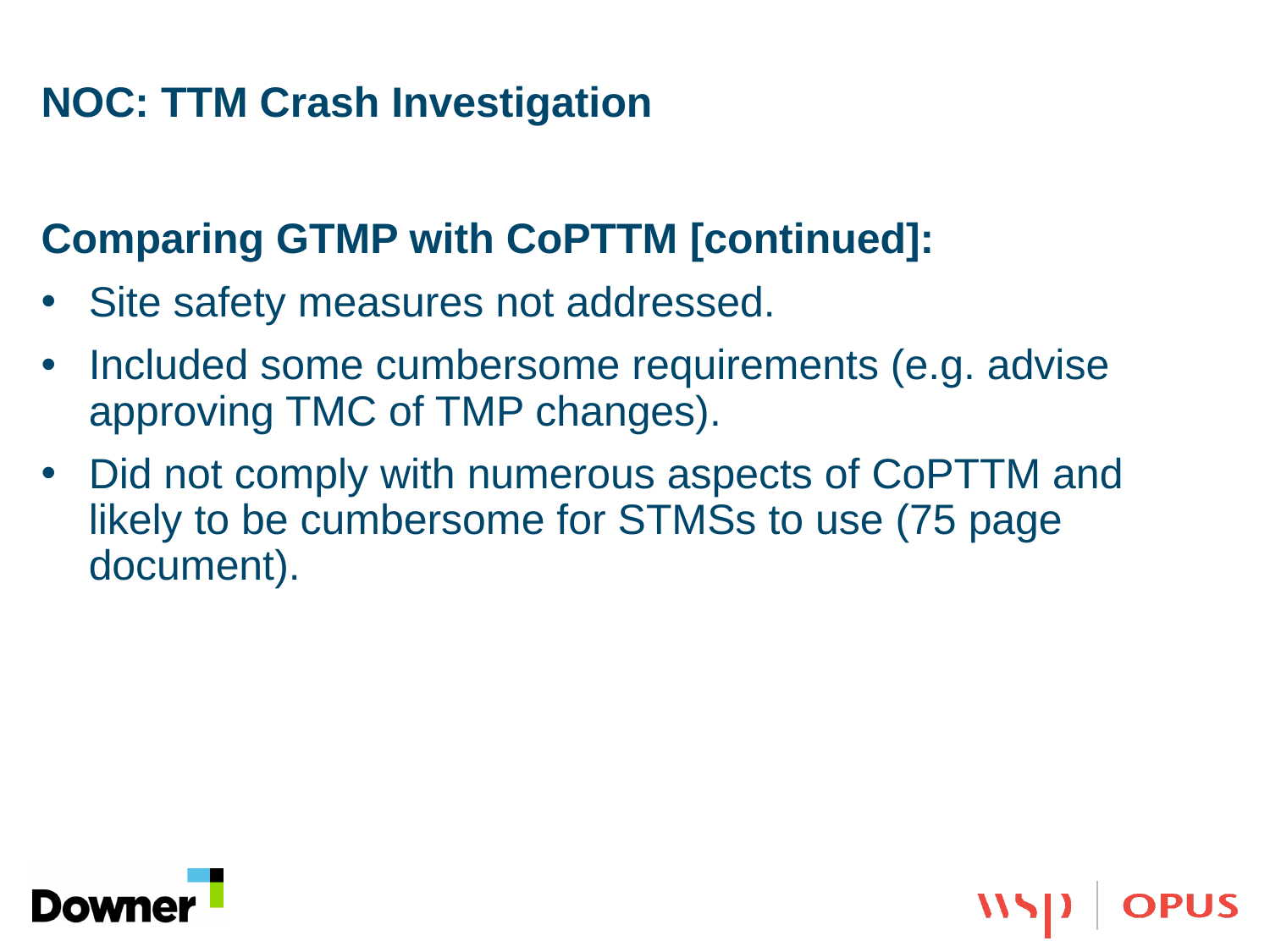

# NOC: TTM Crash Investigation
Comparing GTMP with CoPTTM [continued]:
Site safety measures not addressed.
Included some cumbersome requirements (e.g. advise approving TMC of TMP changes).
Did not comply with numerous aspects of CoPTTM and likely to be cumbersome for STMSs to use (75 page document).